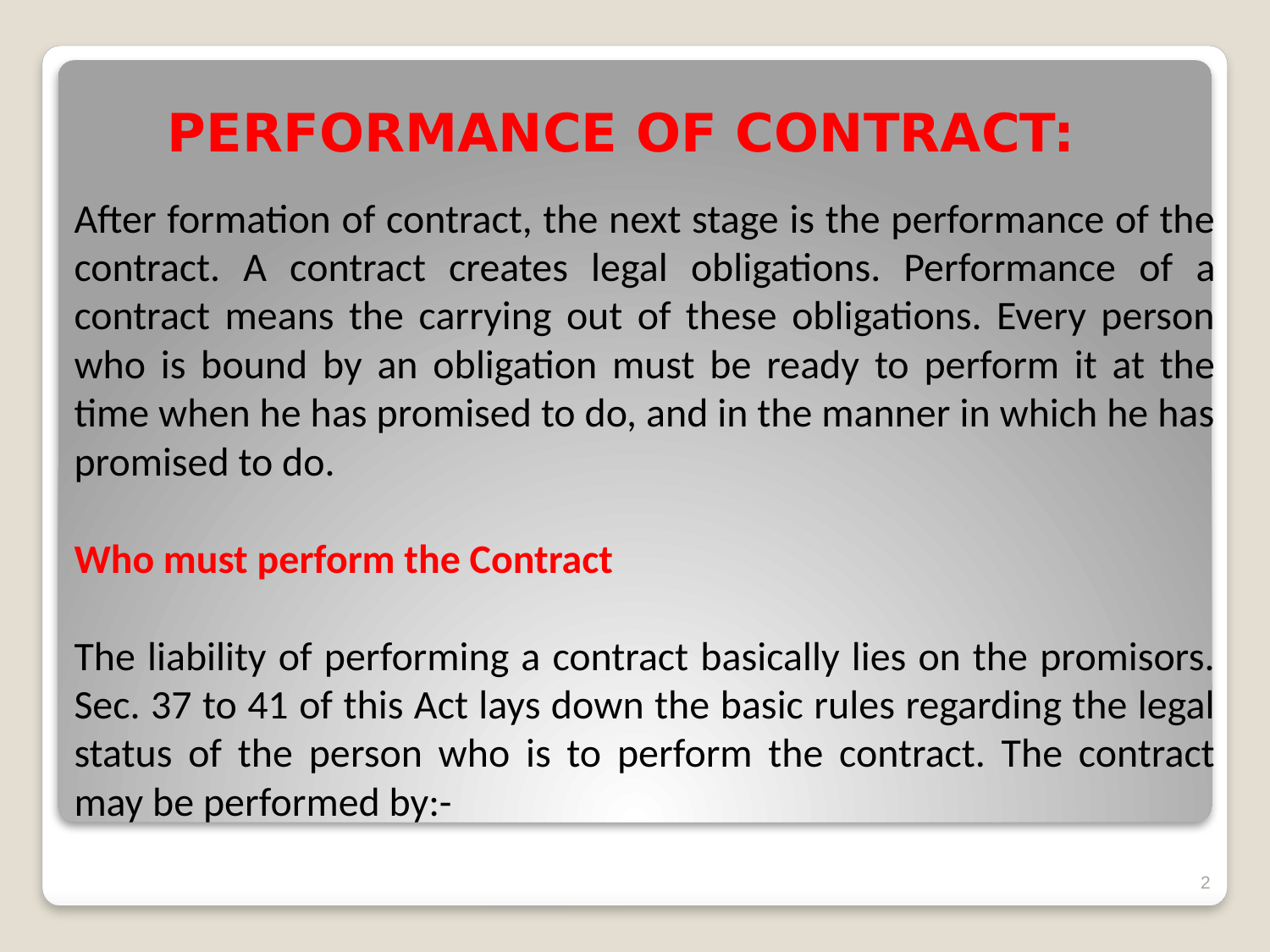

# PERFORMANCE OF CONTRACT:
After formation of contract, the next stage is the performance of the contract. A contract creates legal obligations. Performance of a contract means the carrying out of these obligations. Every person who is bound by an obligation must be ready to perform it at the time when he has promised to do, and in the manner in which he has promised to do.

Who must perform the Contract

The liability of performing a contract basically lies on the promisors. Sec. 37 to 41 of this Act lays down the basic rules regarding the legal status of the person who is to perform the contract. The contract may be performed by:-
2